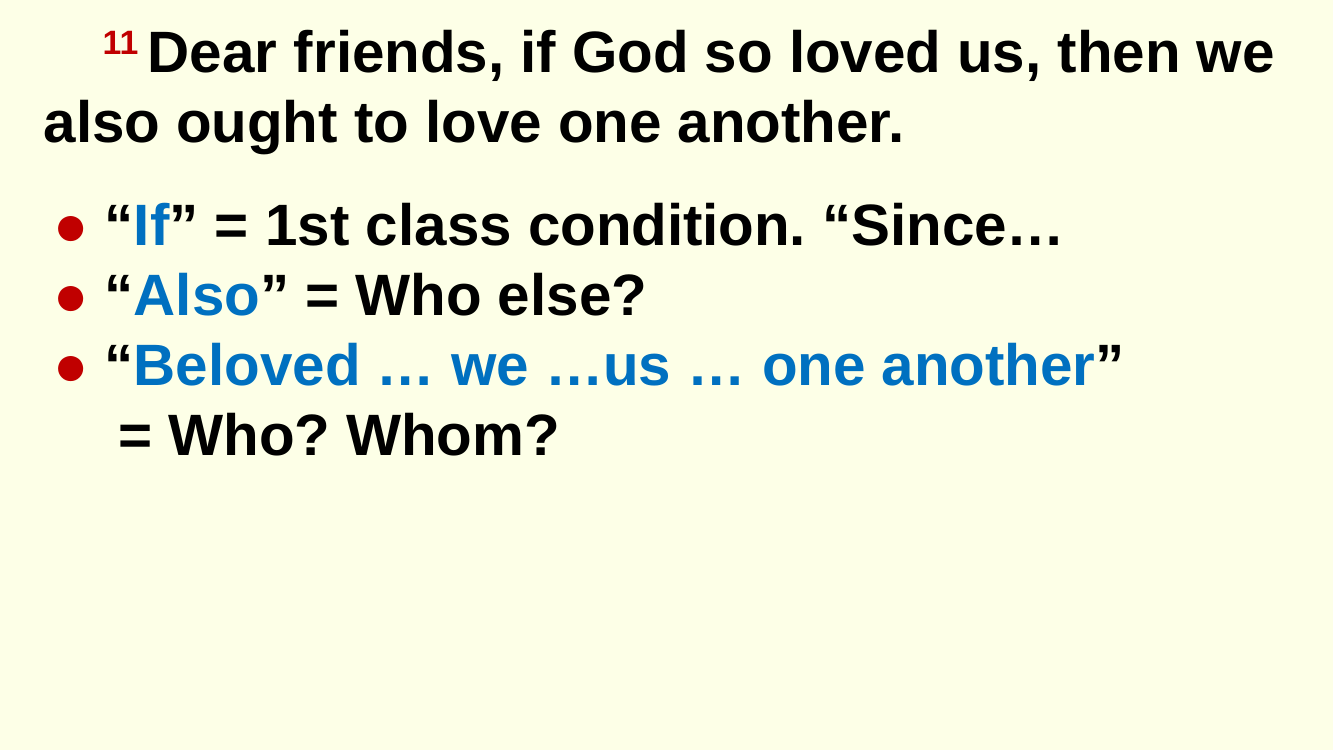

11 Dear friends, if God so loved us, then we also ought to love one another.
● “If” = 1st class condition. “Since…
● “Also” = Who else?
● “Beloved … we …us … one another”
= Who? Whom?